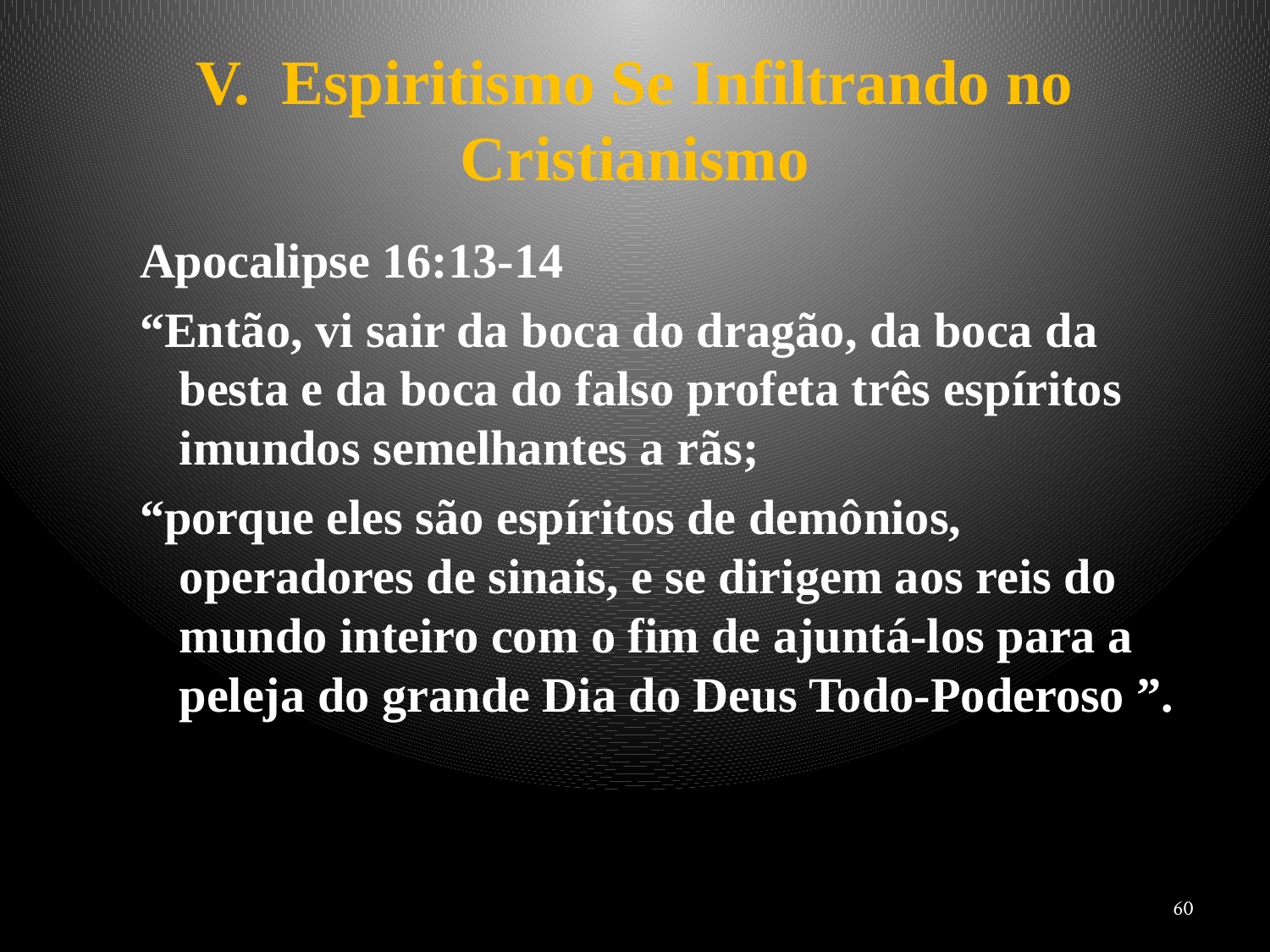

# V.  Espiritismo Se Infiltrando no Cristianismo
Apocalipse 16:13-14
“Então, vi sair da boca do dragão, da boca da besta e da boca do falso profeta três espíritos imundos semelhantes a rãs;
“porque eles são espíritos de demônios, operadores de sinais, e se dirigem aos reis do mundo inteiro com o fim de ajuntá-los para a peleja do grande Dia do Deus Todo-Poderoso ”.
60